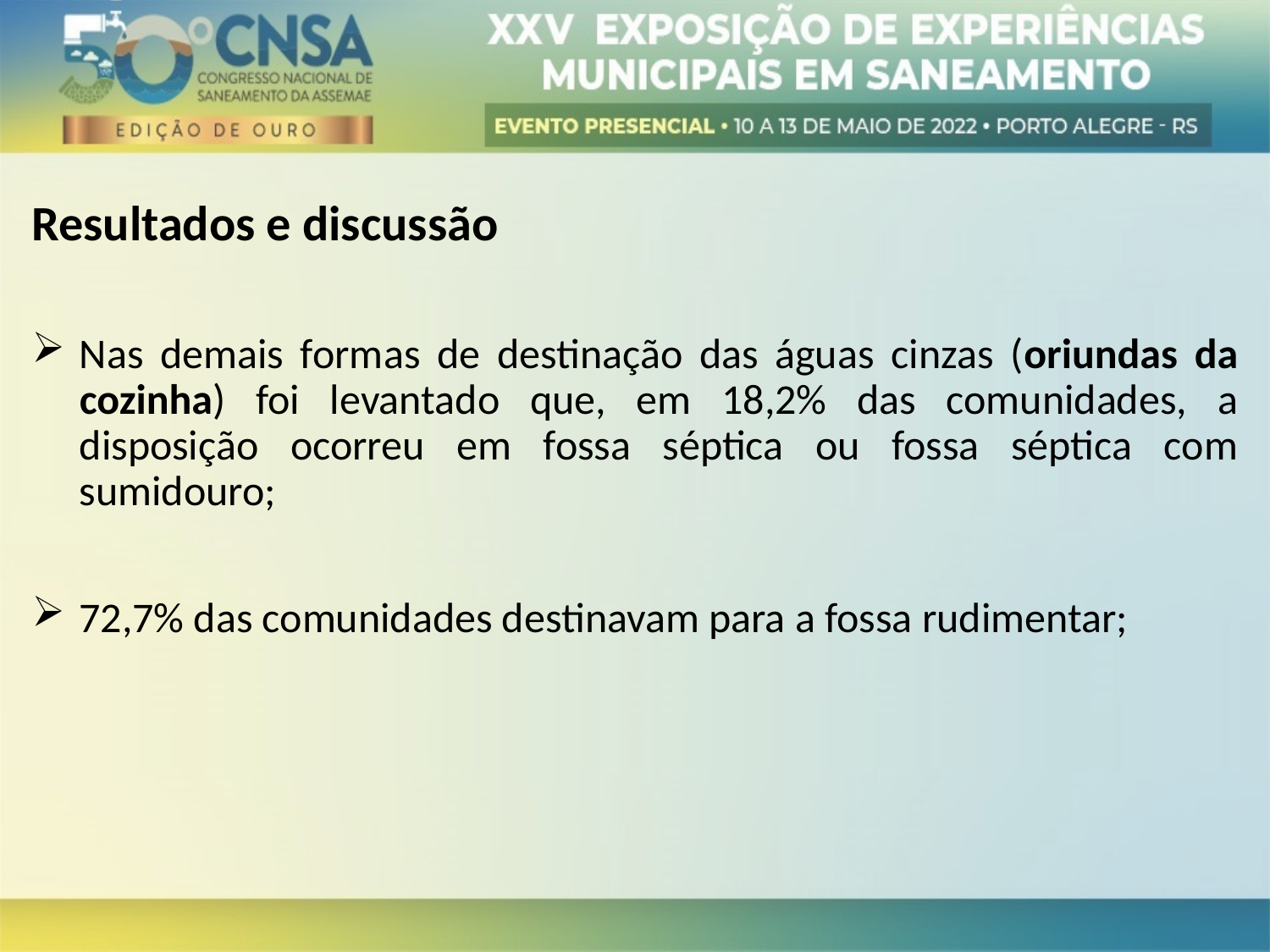

Resultados e discussão

Nas demais formas de destinação das águas cinzas (oriundas da cozinha) foi levantado que, em 18,2% das comunidades, a disposição ocorreu em fossa séptica ou fossa séptica com sumidouro;

72,7% das comunidades destinavam para a fossa rudimentar;